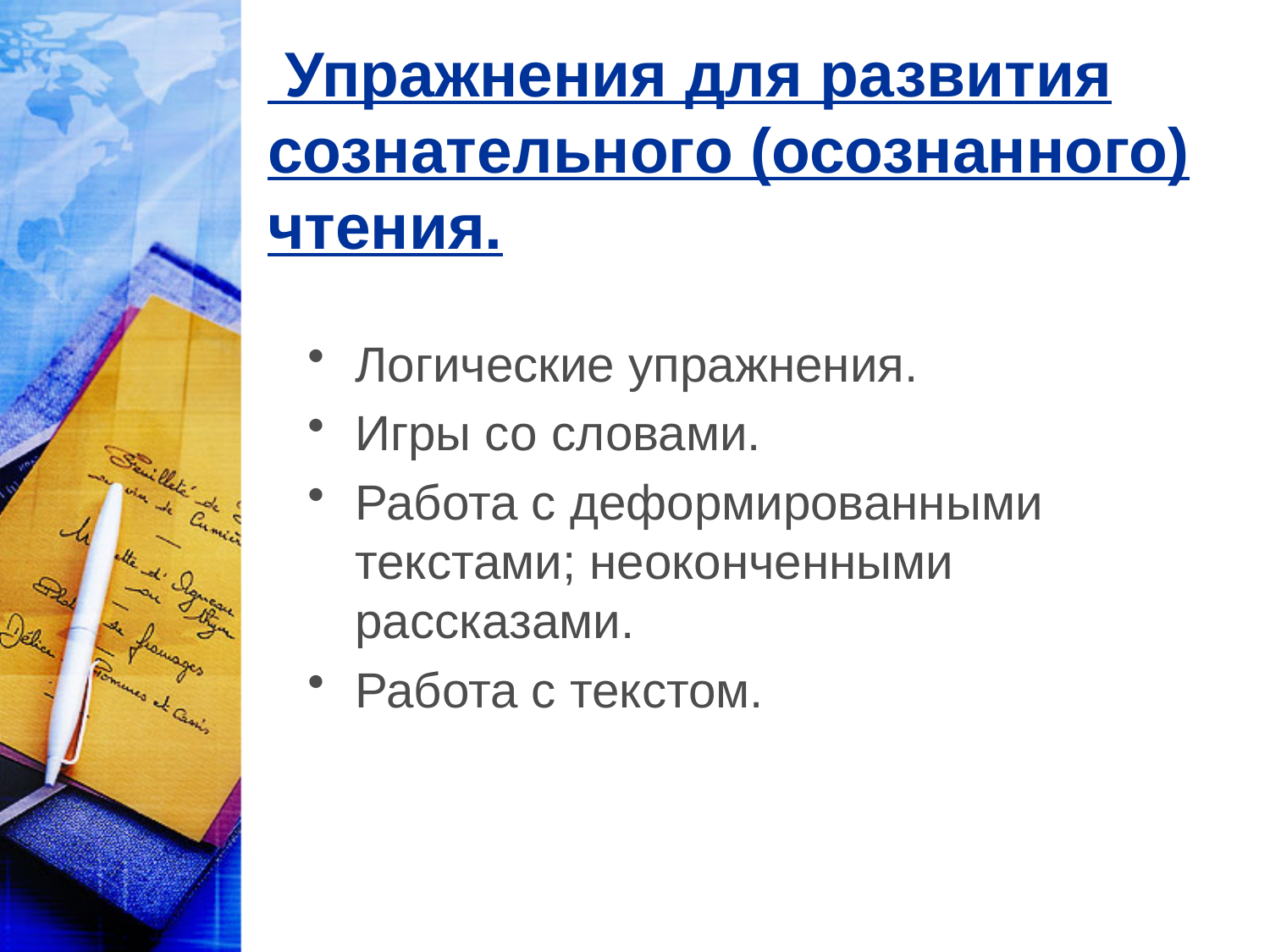

# Упражнения для развития сознательного (осознанного) чтения.
Логические упражнения.
Игры со словами.
Работа с деформированными текстами; неоконченными рассказами.
Работа с текстом.